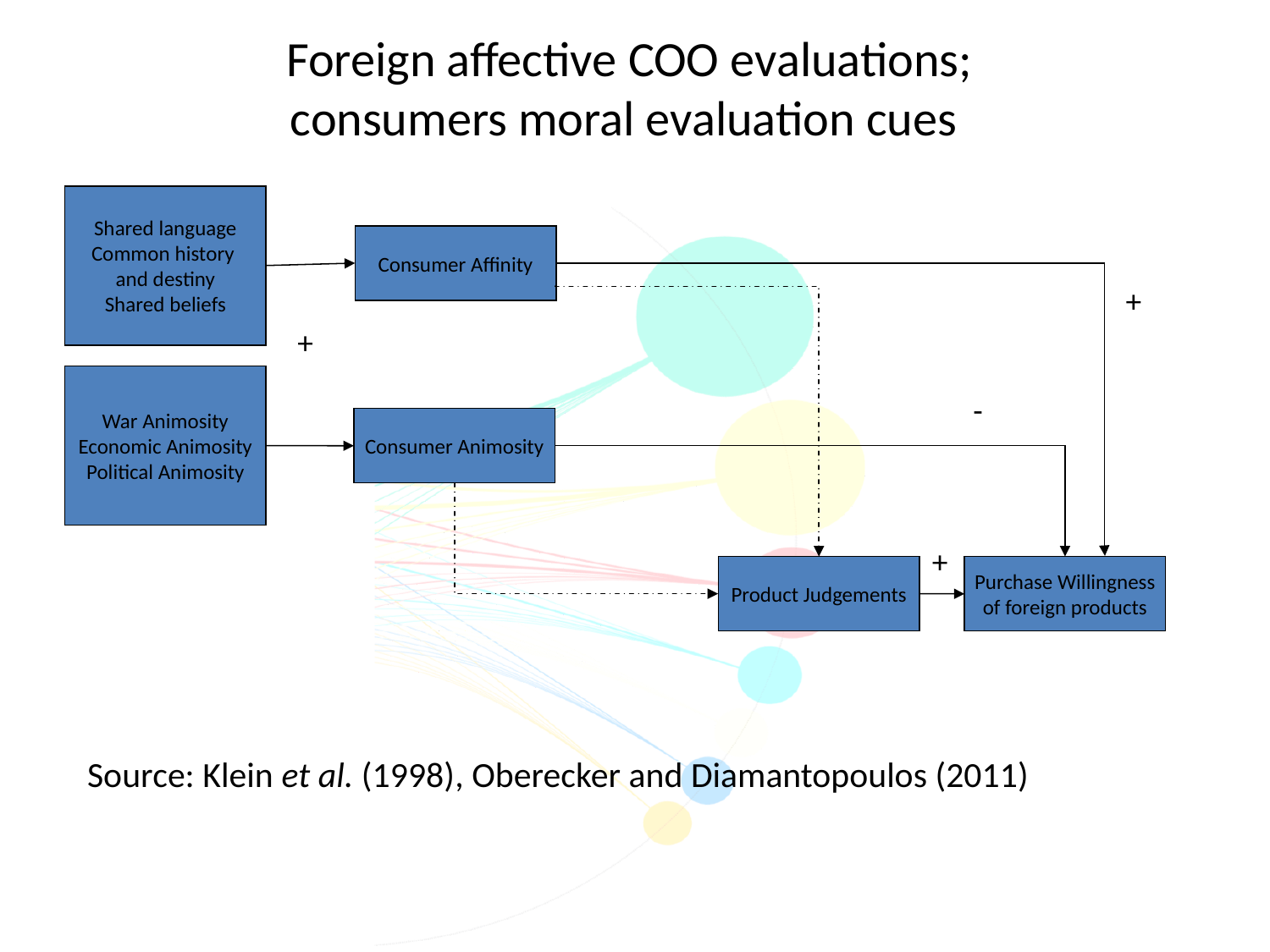

Foreign affective COO evaluations;
consumers moral evaluation cues
Shared language
Common history
and destiny
Shared beliefs
Consumer Affinity

+
+
War Animosity
Economic Animosity
Political Animosity
-

Consumer Animosity

+
Product Judgements
Purchase Willingness
of foreign products

Source: Klein et al. (1998), Oberecker and Diamantopoulos (2011)